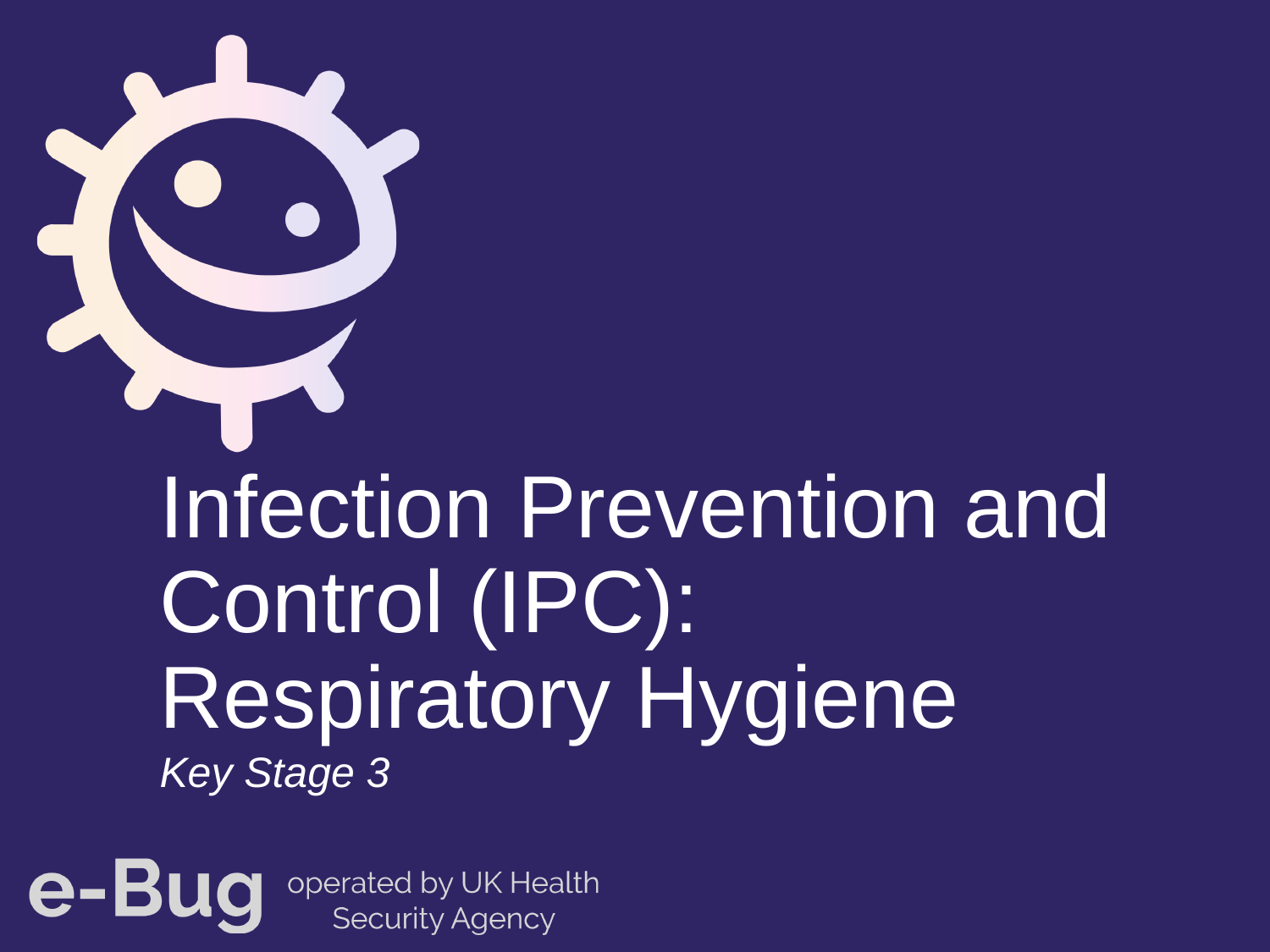

# Infection Prevention and Control (IPC): Respiratory Hygiene
Key Stage 3